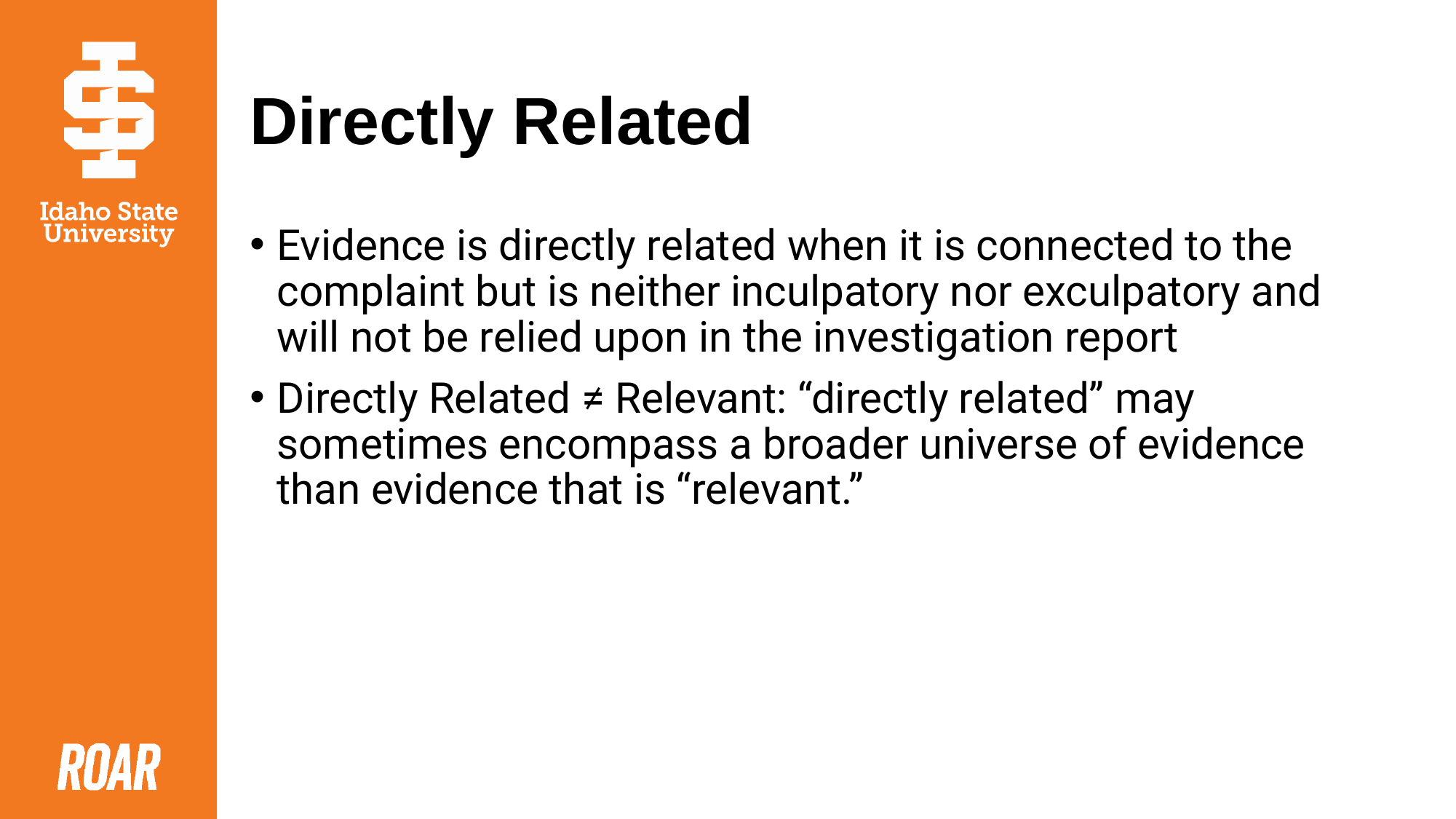

# Directly Related
Evidence is directly related when it is connected to the complaint but is neither inculpatory nor exculpatory and will not be relied upon in the investigation report
Directly Related ≠ Relevant: “directly related” may sometimes encompass a broader universe of evidence than evidence that is “relevant.”